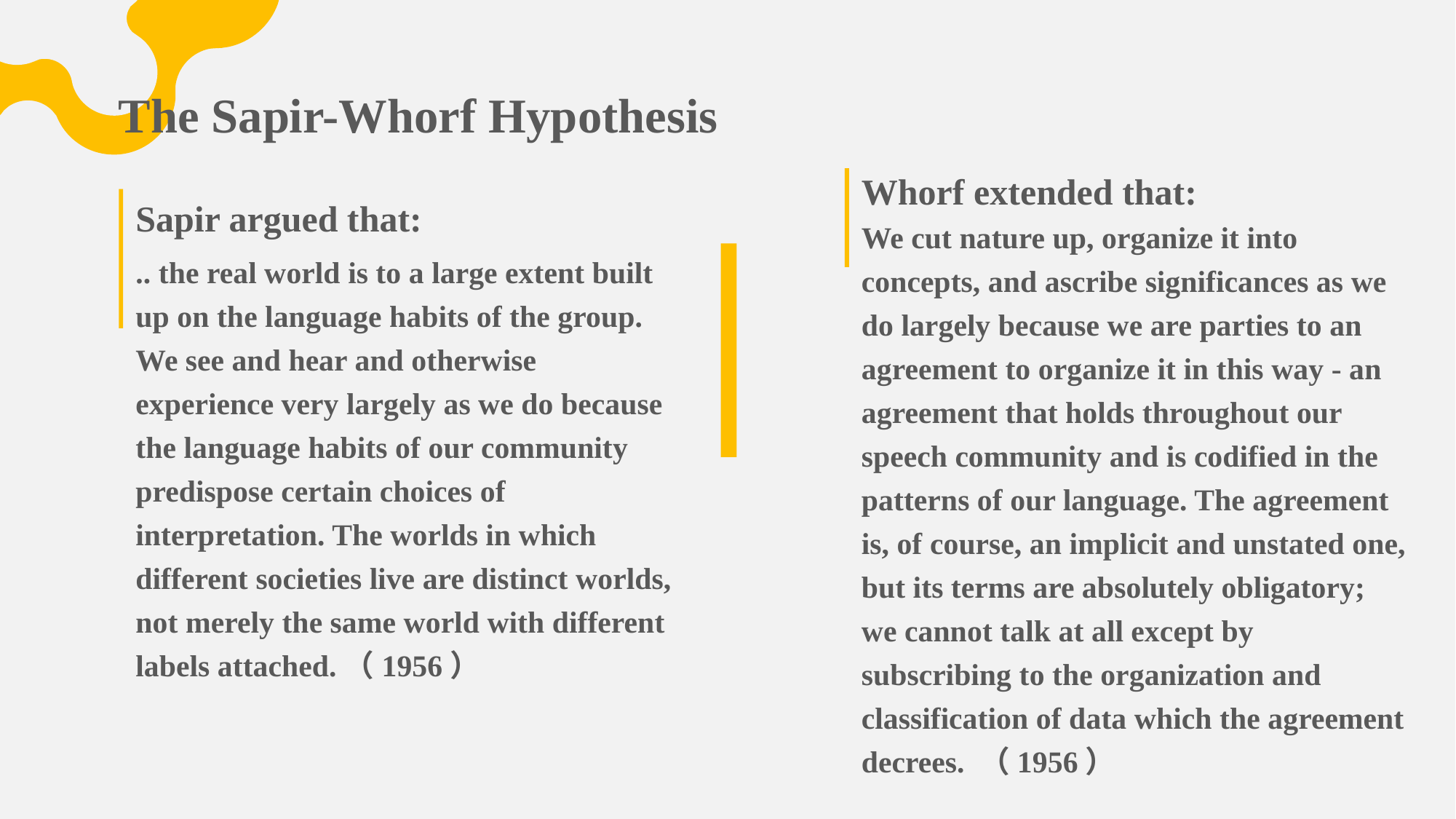

The Sapir-Whorf Hypothesis

Whorf extended that:
We cut nature up, organize it into concepts, and ascribe significances as we do largely because we are parties to an agreement to organize it in this way - an agreement that holds throughout our speech community and is codified in the patterns of our language. The agreement is, of course, an implicit and unstated one, but its terms are absolutely obligatory; we cannot talk at all except by subscribing to the organization and classification of data which the agreement decrees. （1956）

Sapir argued that:
.. the real world is to a large extent built up on the language habits of the group. We see and hear and otherwise experience very largely as we do because the language habits of our community predispose certain choices of interpretation. The worlds in which different societies live are distinct worlds, not merely the same world with different labels attached.（1956）